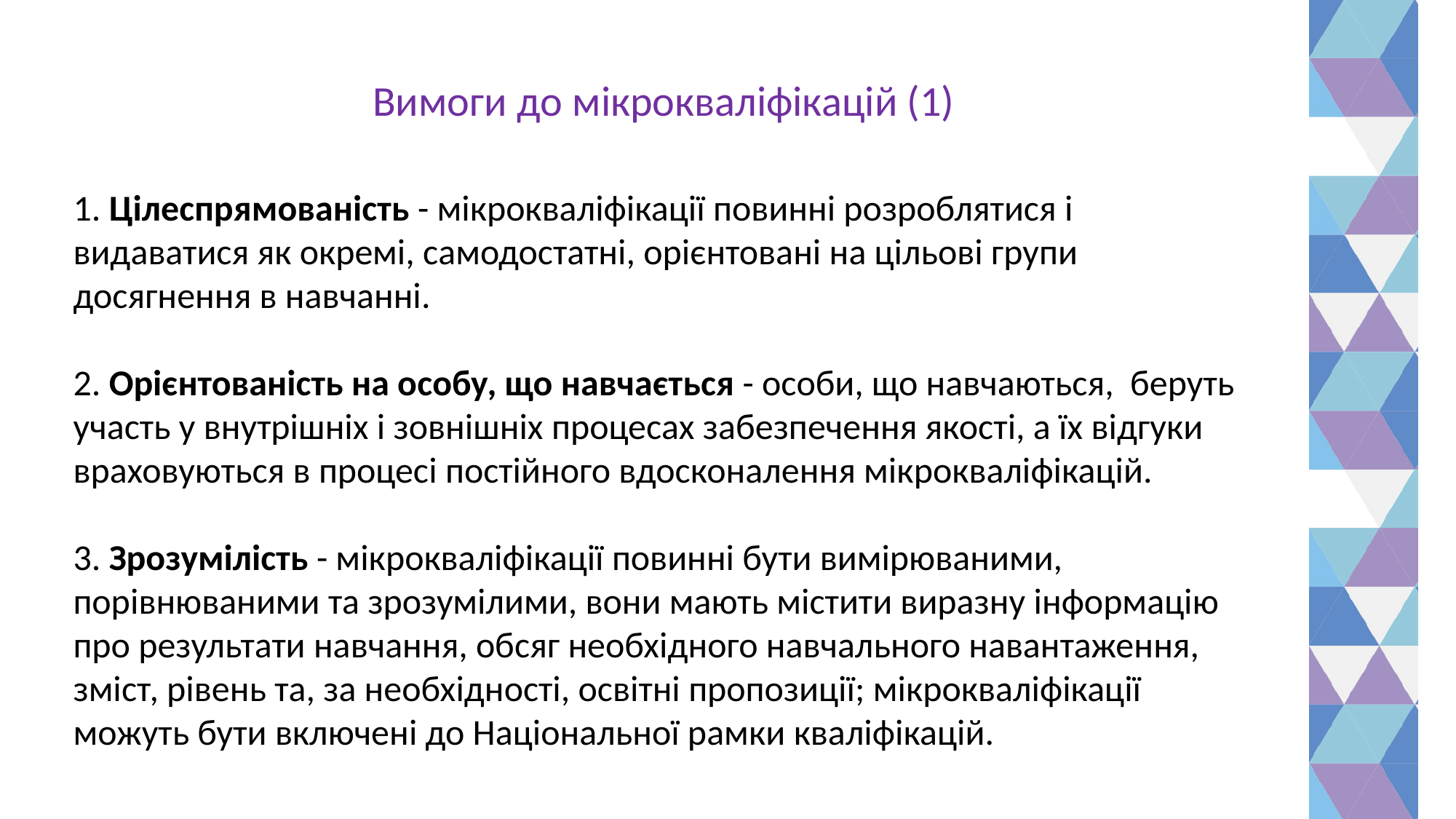

# Вимоги до мікрокваліфікацій (1)
1. Цілеспрямованість - мікрокваліфікації повинні розроблятися і видаватися як окремі, самодостатні, орієнтовані на цільові групи досягнення в навчанні.

2. Орієнтованість на особу, що навчається - особи, що навчаються,  беруть участь у внутрішніх і зовнішніх процесах забезпечення якості, а їх відгуки враховуються в процесі постійного вдосконалення мікрокваліфікацій.

3. Зрозумілість - мікрокваліфікації повинні бути вимірюваними, порівнюваними та зрозумілими, вони мають містити виразну інформацію про результати навчання, обсяг необхідного навчального навантаження, зміст, рівень та, за необхідності, освітні пропозиції; мікрокваліфікації можуть бути включені до Національної рамки кваліфікацій.